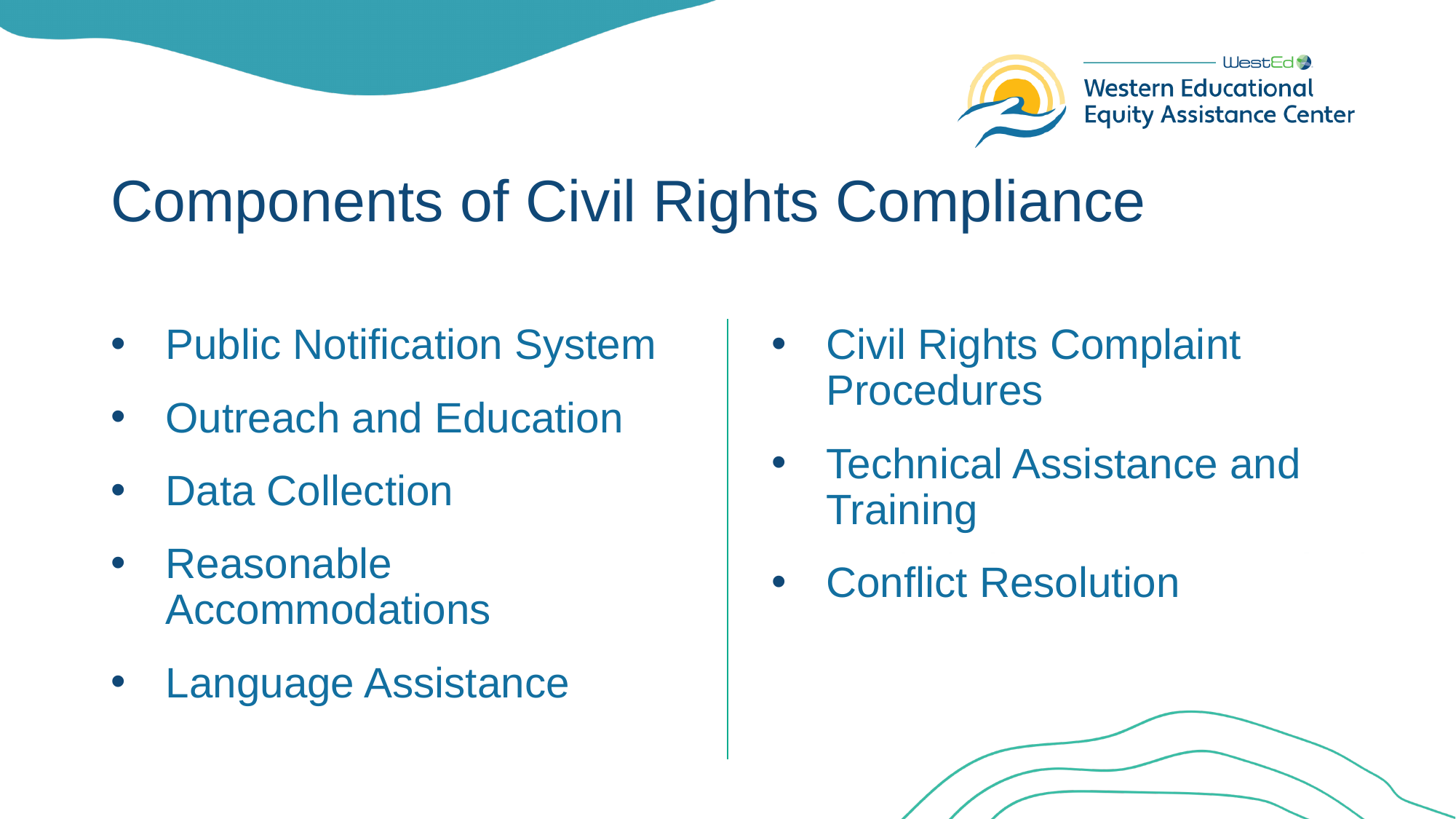

# Components of Civil Rights Compliance
Public Notification System
Outreach and Education
Data Collection
Reasonable Accommodations
Language Assistance

Civil Rights Complaint Procedures
Technical Assistance and Training
Conflict Resolution